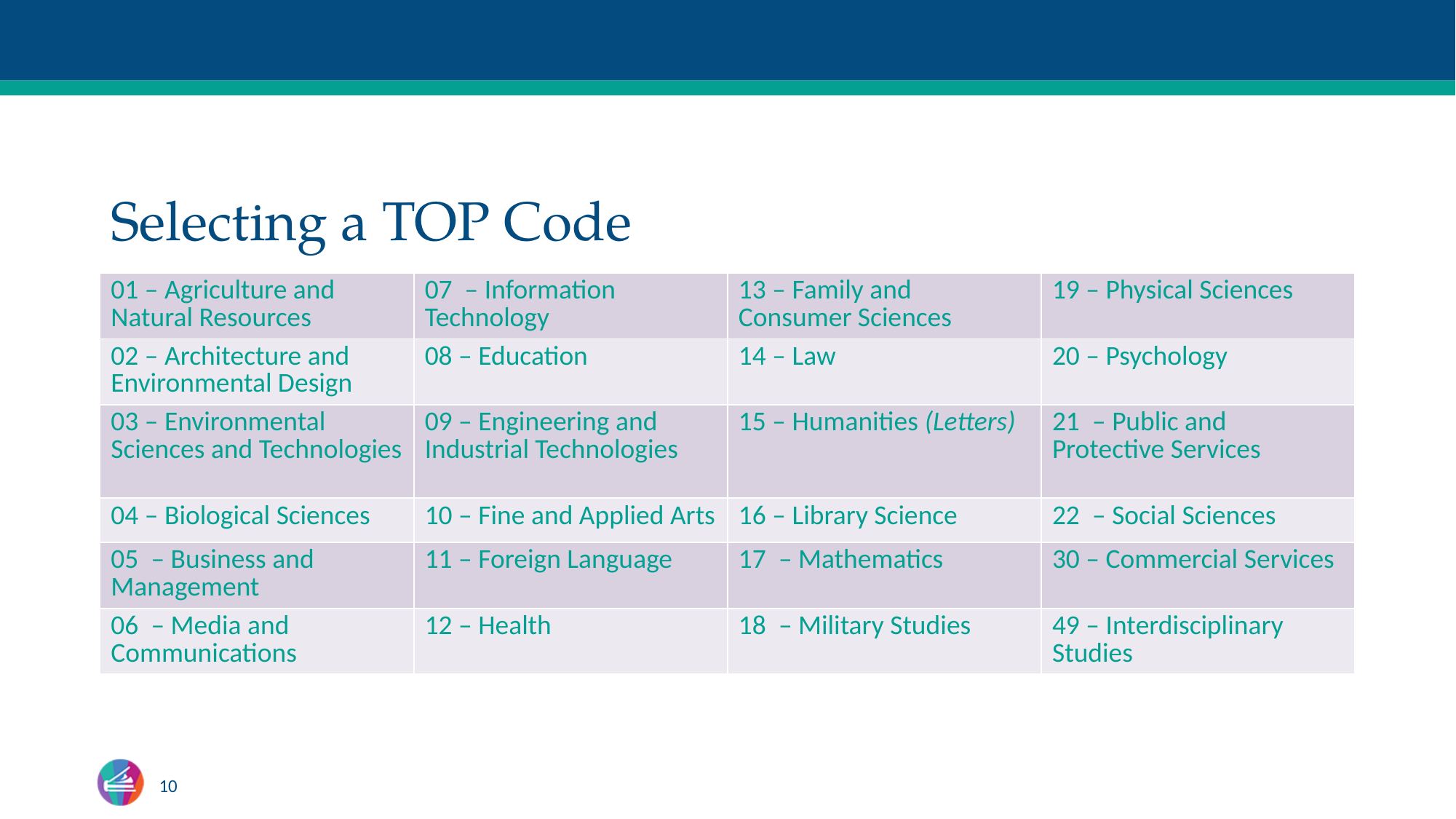

# Selecting a TOP Code
| 01 – Agriculture and Natural Resources | 07  – Information Technology | 13 – Family and Consumer Sciences | 19 – Physical Sciences |
| --- | --- | --- | --- |
| 02 – Architecture and Environmental Design | 08 – Education | 14 – Law | 20 – Psychology |
| 03 – Environmental Sciences and Technologies | 09 – Engineering and Industrial Technologies | 15 – Humanities (Letters) | 21  – Public and Protective Services |
| 04 – Biological Sciences | 10 – Fine and Applied Arts | 16 – Library Science | 22  – Social Sciences |
| 05  – Business and Management | 11 – Foreign Language | 17  – Mathematics | 30 – Commercial Services |
| 06  – Media and Communications | 12 – Health | 18  – Military Studies | 49 – Interdisciplinary Studies |
10